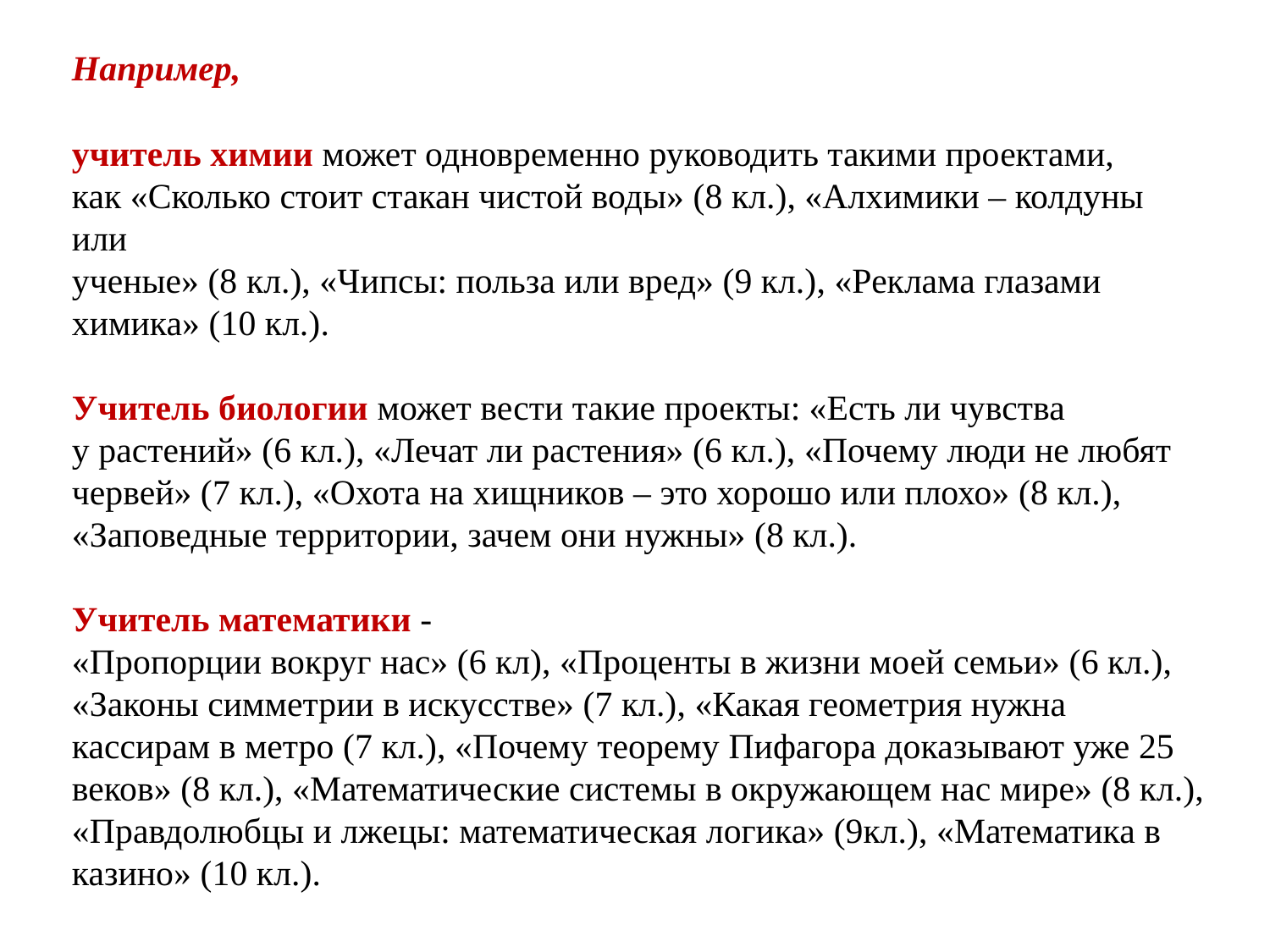

Например,

учитель химии может одновременно руководить такими проектами,
как «Сколько стоит стакан чистой воды» (8 кл.), «Алхимики – колдуны или
ученые» (8 кл.), «Чипсы: польза или вред» (9 кл.), «Реклама глазами химика» (10 кл.).

Учитель биологии может вести такие проекты: «Есть ли чувства
у растений» (6 кл.), «Лечат ли растения» (6 кл.), «Почему люди не любят
червей» (7 кл.), «Охота на хищников – это хорошо или плохо» (8 кл.), «Заповедные территории, зачем они нужны» (8 кл.).

Учитель математики -
«Пропорции вокруг нас» (6 кл), «Проценты в жизни моей семьи» (6 кл.), «Законы симметрии в искусстве» (7 кл.), «Какая геометрия нужна кассирам в метро (7 кл.), «Почему теорему Пифагора доказывают уже 25 веков» (8 кл.), «Математические системы в окружающем нас мире» (8 кл.), «Правдолюбцы и лжецы: математическая логика» (9кл.), «Математика в казино» (10 кл.).